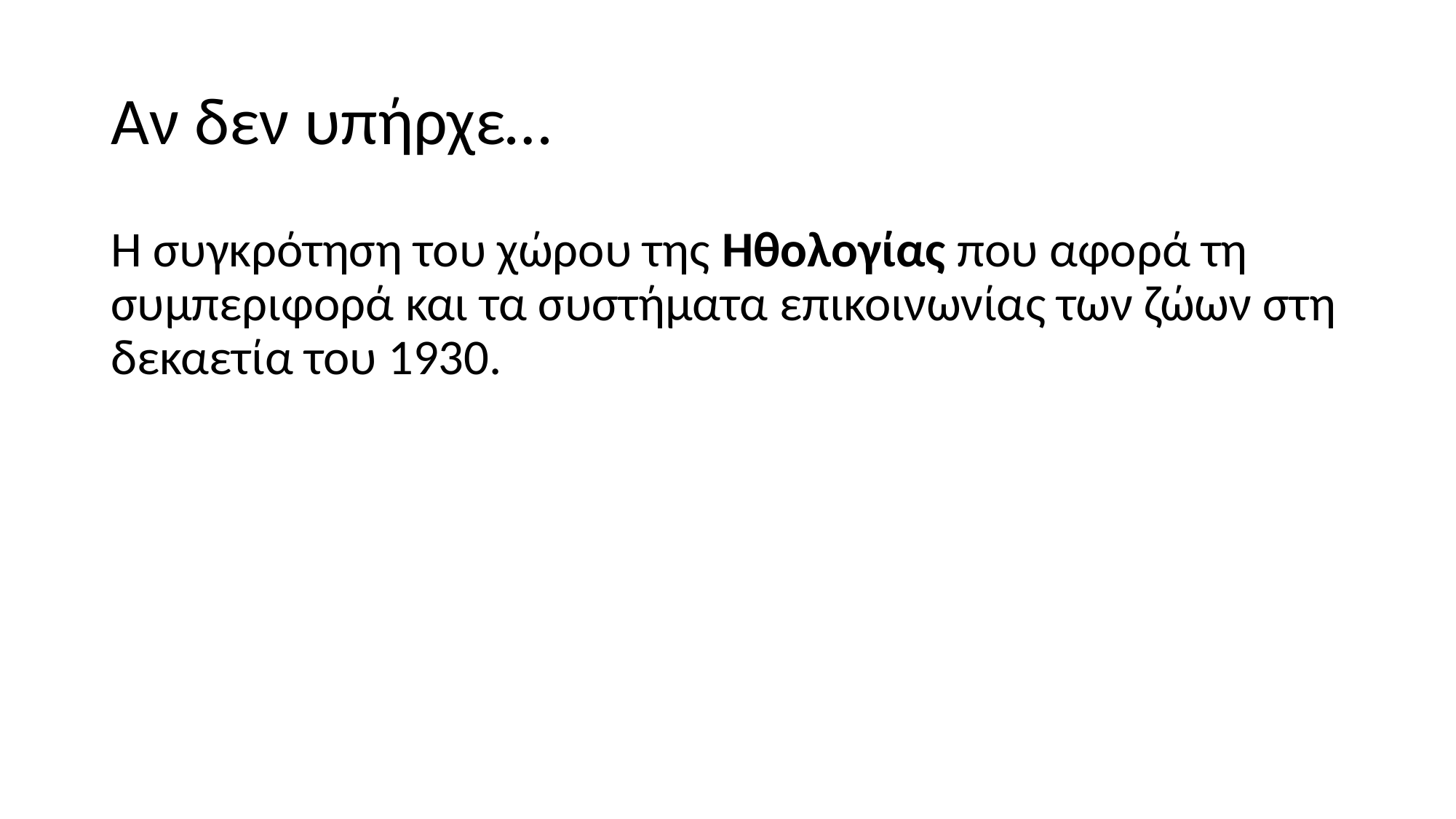

# Αν δεν υπήρχε…
Η συγκρότηση του χώρου της Ηθολογίας που αφορά τη συμπεριφορά και τα συστήματα επικοινωνίας των ζώων στη δεκαετία του 1930.